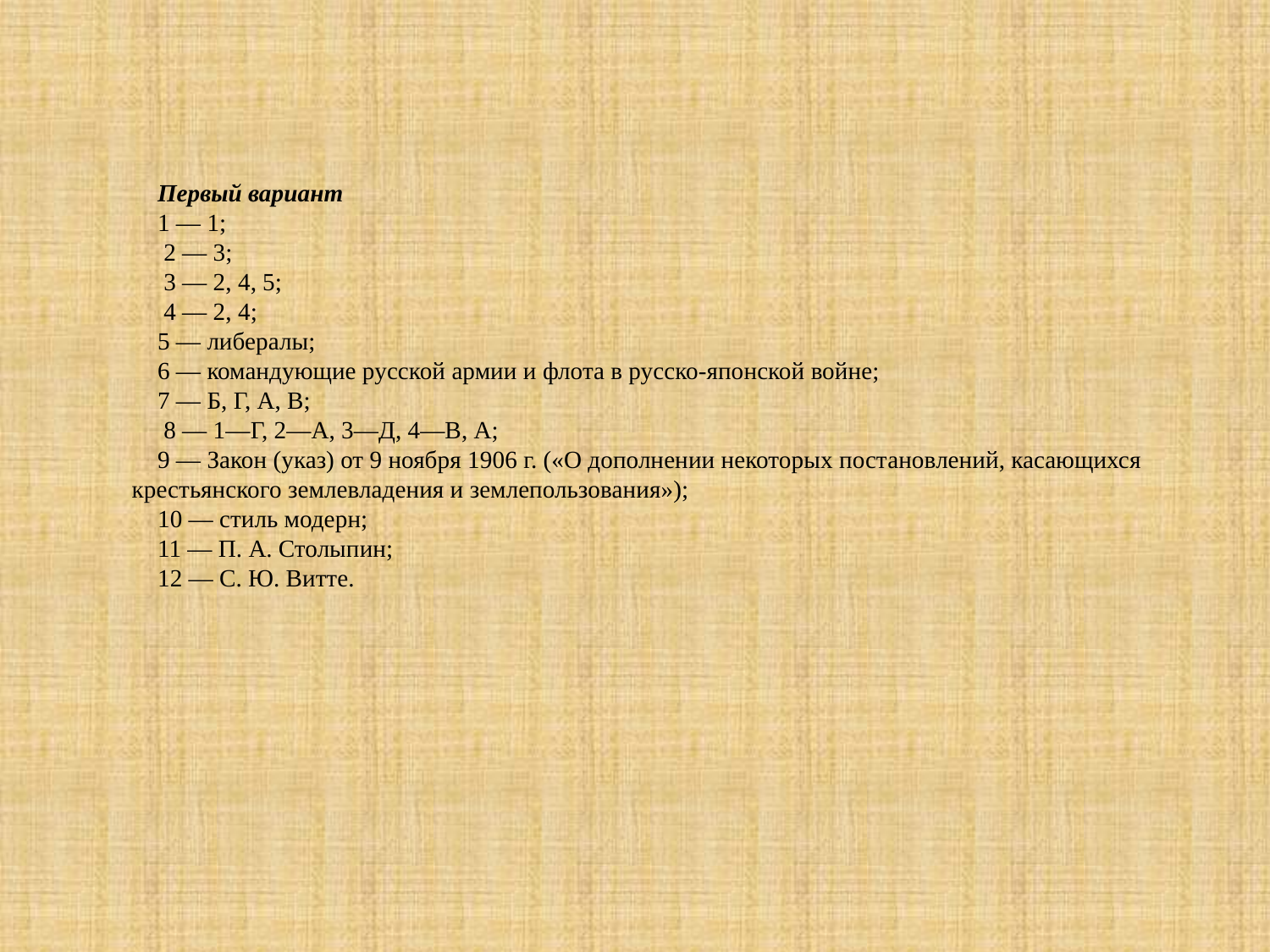

Первый вариант
1 — 1;
 2 — 3;
 3 — 2, 4, 5;
 4 — 2, 4;
5 — либералы;
6 — командующие русской армии и флота в русско-японской войне;
7 — Б, Г, А, В;
 8 — 1—Г, 2—А, 3—Д, 4—В, А;
9 — Закон (указ) от 9 ноября 1906 г. («О дополнении некоторых постановлений, касающихся крестьянского землевладения и землепользования»);
10 — стиль модерн;
11 — П. А. Столыпин;
12 — С. Ю. Витте.